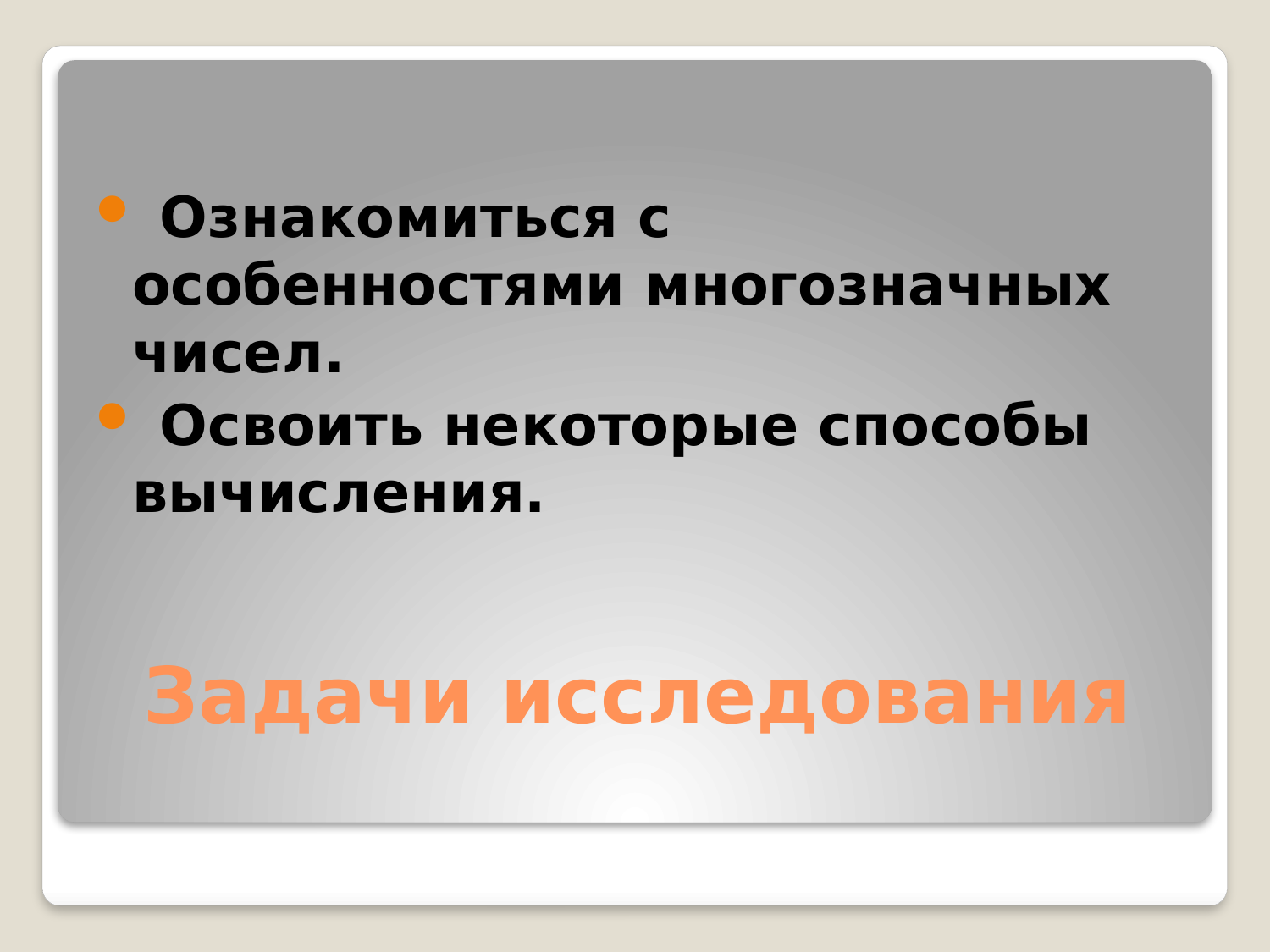

Ознакомиться с  особенностями многозначных чисел.
 Освоить некоторые способы  вычисления.

# Задачи исследования